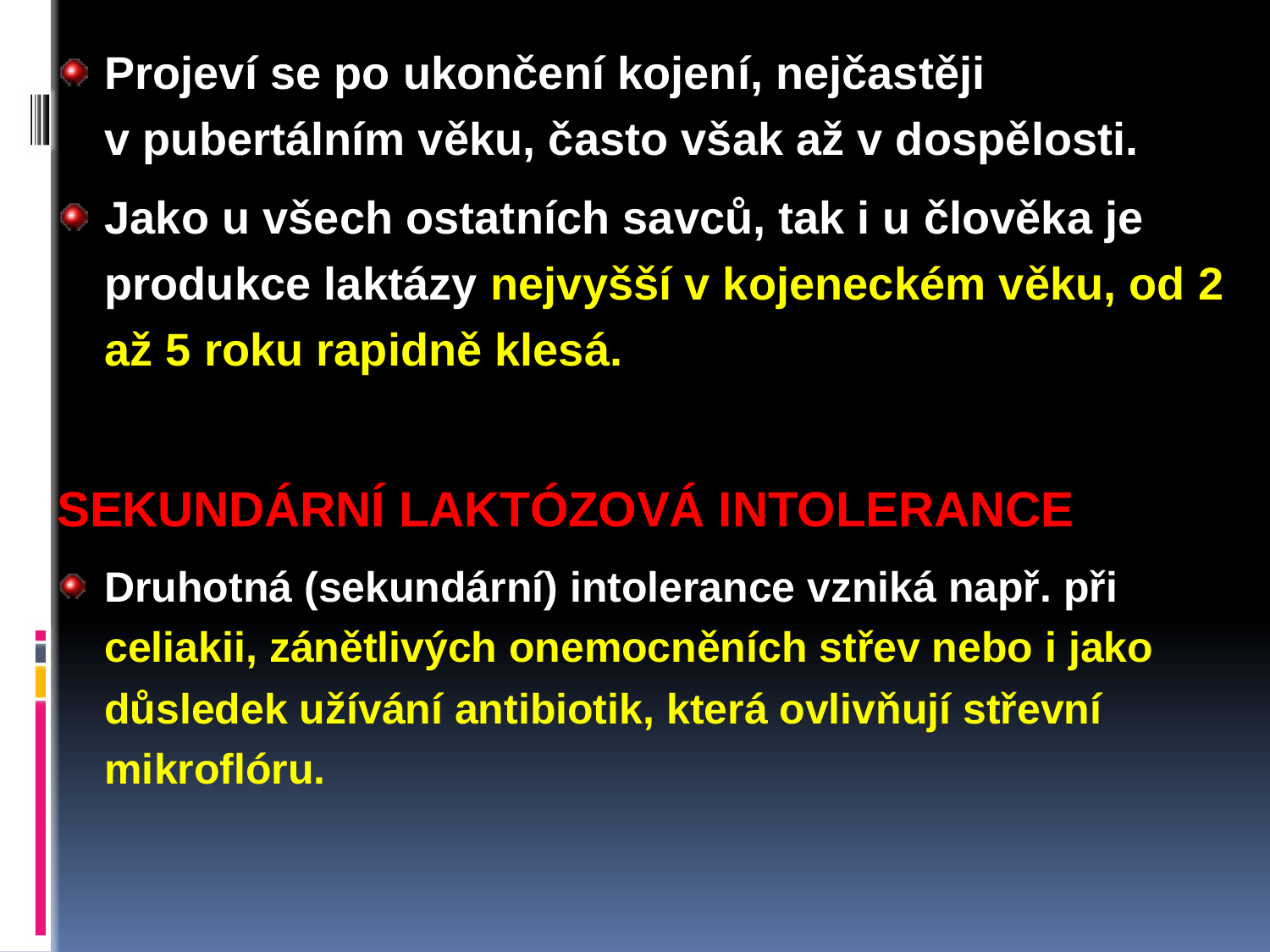

Projeví se po ukončení kojení, nejčastěji v pubertálním věku, často však až v dospělosti.
Jako u všech ostatních savců, tak i u člověka je produkce laktázy nejvyšší v kojeneckém věku, od 2 až 5 roku rapidně klesá.

SEKUNDÁRNÍ LAKTÓZOVÁ INTOLERANCE
Druhotná (sekundární) intolerance vzniká např. při celiakii, zánětlivých onemocněních střev nebo i jako důsledek užívání antibiotik, která ovlivňují střevní mikroflóru.